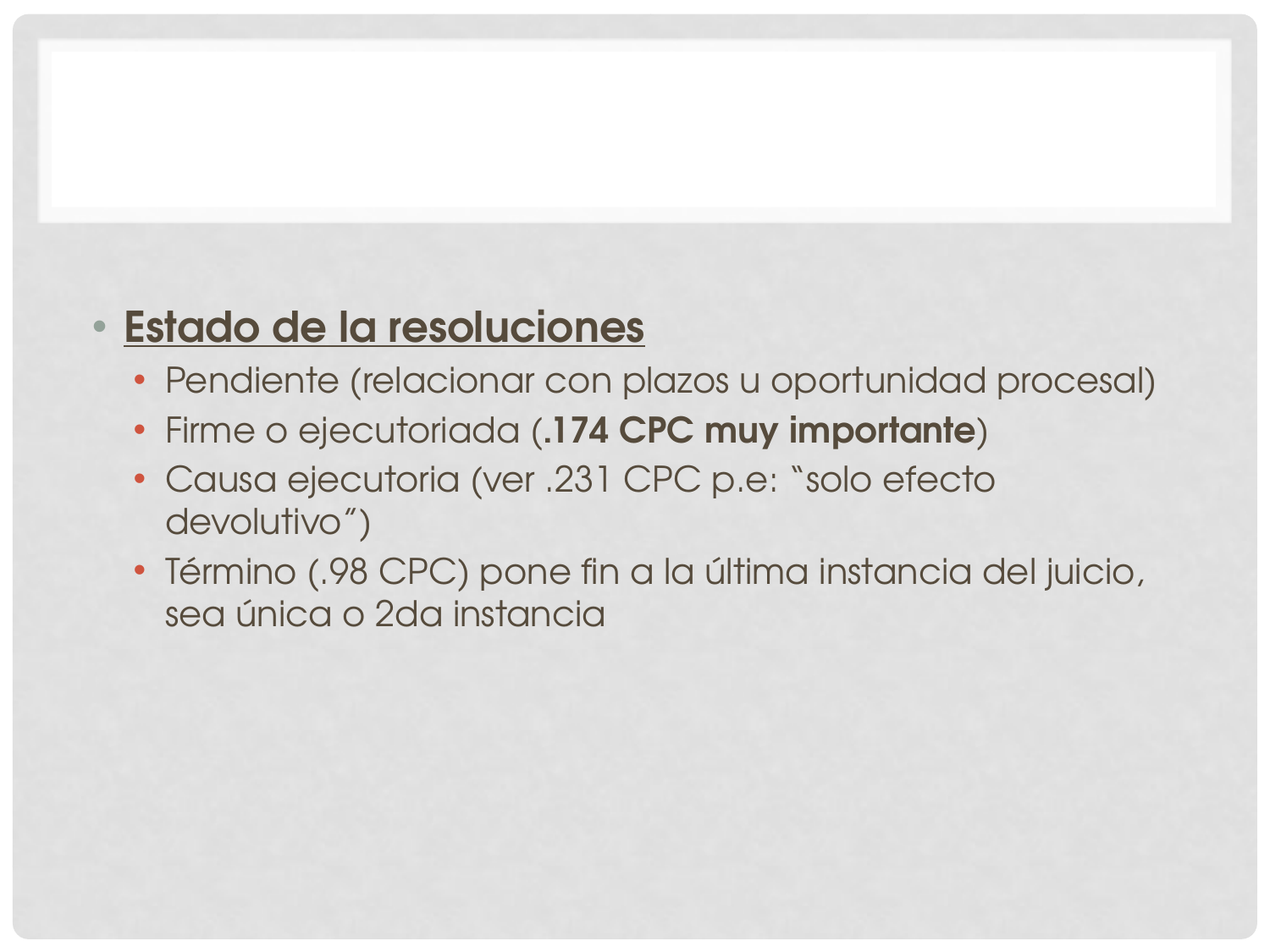

Estado de la resoluciones
Pendiente (relacionar con plazos u oportunidad procesal)
Firme o ejecutoriada (.174 CPC muy importante)
Causa ejecutoria (ver .231 CPC p.e: “solo efecto devolutivo”)
Término (.98 CPC) pone fin a la última instancia del juicio, sea única o 2da instancia